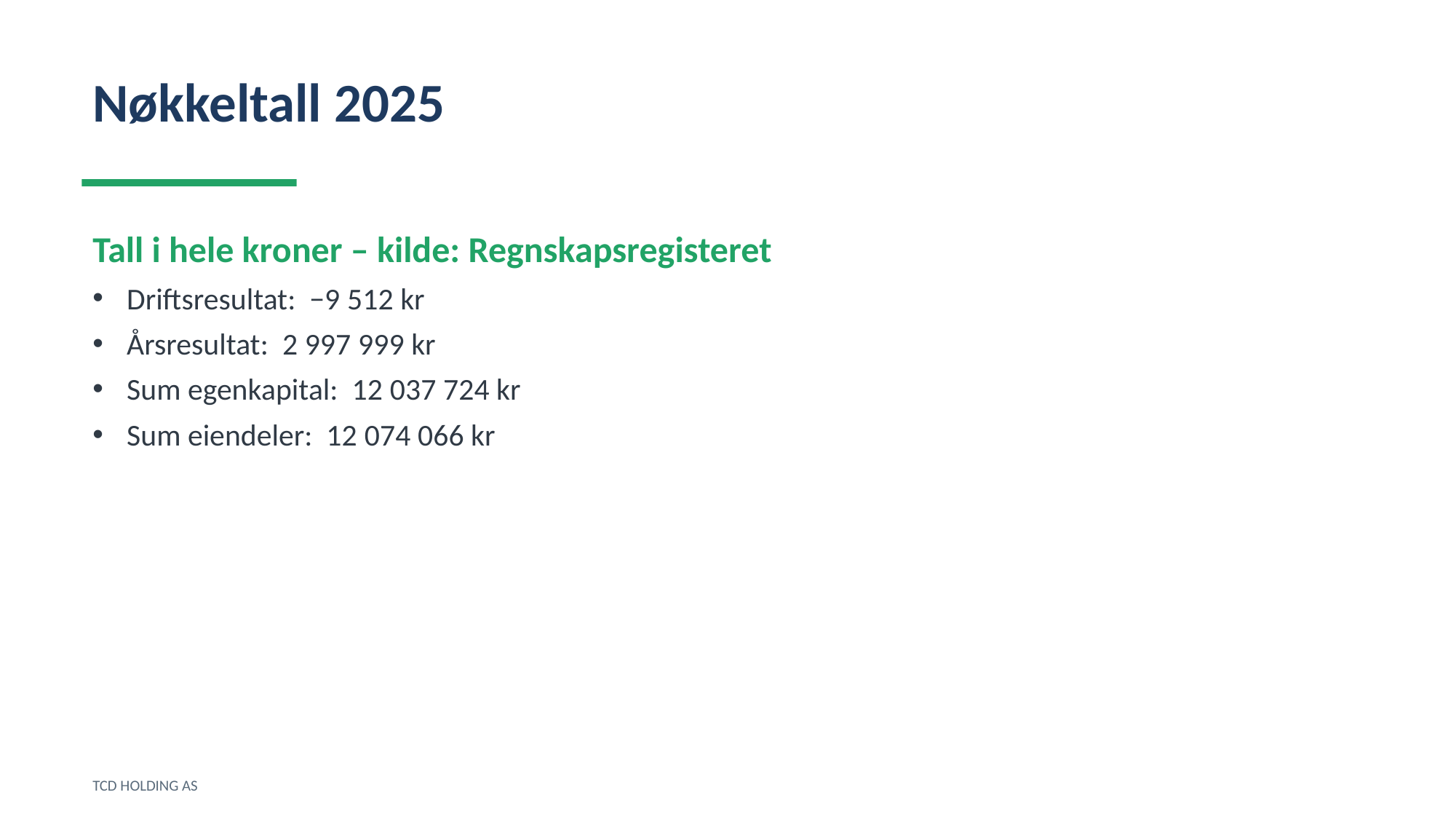

Nøkkeltall 2025

Tall i hele kroner – kilde: Regnskapsregisteret
Driftsresultat:  −9 512 kr
Årsresultat:  2 997 999 kr
Sum egenkapital:  12 037 724 kr
Sum eiendeler:  12 074 066 kr
TCD HOLDING AS